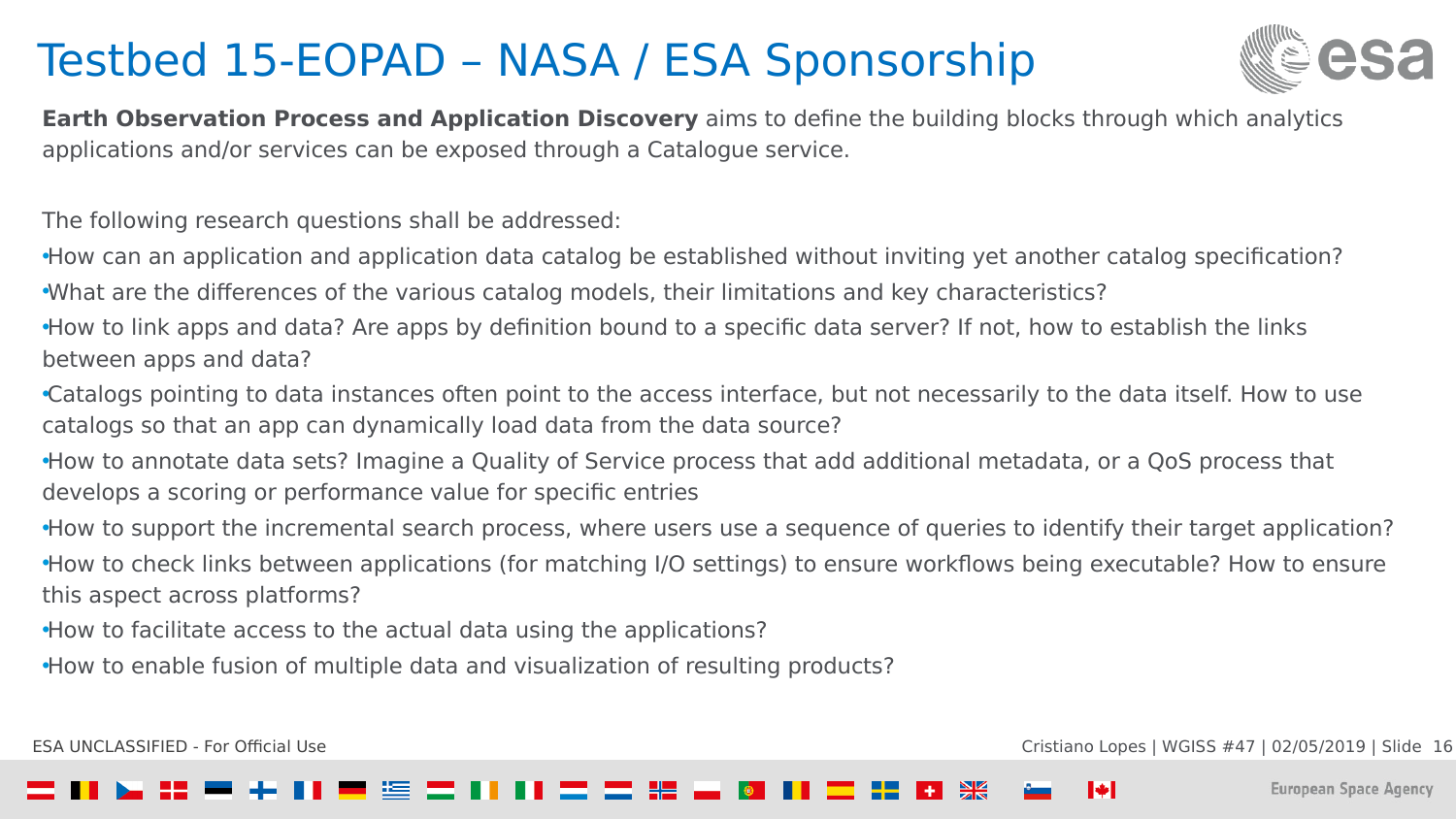

# Testbed 15-EOPAD – NASA / ESA Sponsorship
Earth Observation Process and Application Discovery aims to define the building blocks through which analytics applications and/or services can be exposed through a Catalogue service.

The following research questions shall be addressed:
How can an application and application data catalog be established without inviting yet another catalog specification?
What are the differences of the various catalog models, their limitations and key characteristics?
How to link apps and data? Are apps by definition bound to a specific data server? If not, how to establish the links between apps and data?
Catalogs pointing to data instances often point to the access interface, but not necessarily to the data itself. How to use catalogs so that an app can dynamically load data from the data source?
How to annotate data sets? Imagine a Quality of Service process that add additional metadata, or a QoS process that develops a scoring or performance value for specific entries
How to support the incremental search process, where users use a sequence of queries to identify their target application?
How to check links between applications (for matching I/O settings) to ensure workflows being executable? How to ensure this aspect across platforms?
How to facilitate access to the actual data using the applications?
How to enable fusion of multiple data and visualization of resulting products?